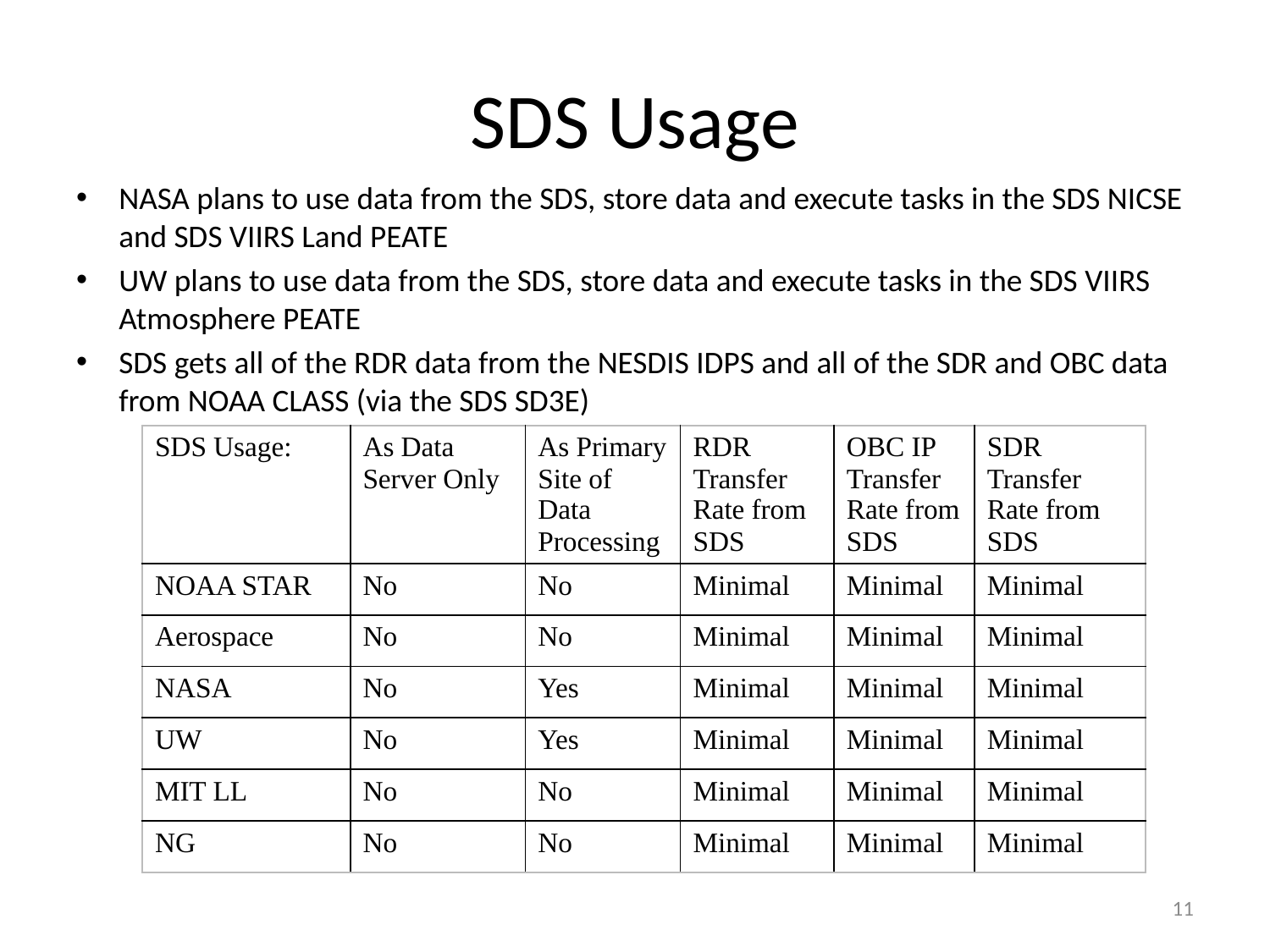

# SDS Usage
NASA plans to use data from the SDS, store data and execute tasks in the SDS NICSE and SDS VIIRS Land PEATE
UW plans to use data from the SDS, store data and execute tasks in the SDS VIIRS Atmosphere PEATE
SDS gets all of the RDR data from the NESDIS IDPS and all of the SDR and OBC data from NOAA CLASS (via the SDS SD3E)
| SDS Usage: | As Data Server Only | As Primary Site of Data Processing | RDR Transfer Rate from SDS | OBC IP Transfer Rate from SDS | SDR Transfer Rate from SDS |
| --- | --- | --- | --- | --- | --- |
| NOAA STAR | No | No | Minimal | Minimal | Minimal |
| Aerospace | No | No | Minimal | Minimal | Minimal |
| NASA | No | Yes | Minimal | Minimal | Minimal |
| UW | No | Yes | Minimal | Minimal | Minimal |
| MIT LL | No | No | Minimal | Minimal | Minimal |
| NG | No | No | Minimal | Minimal | Minimal |
11